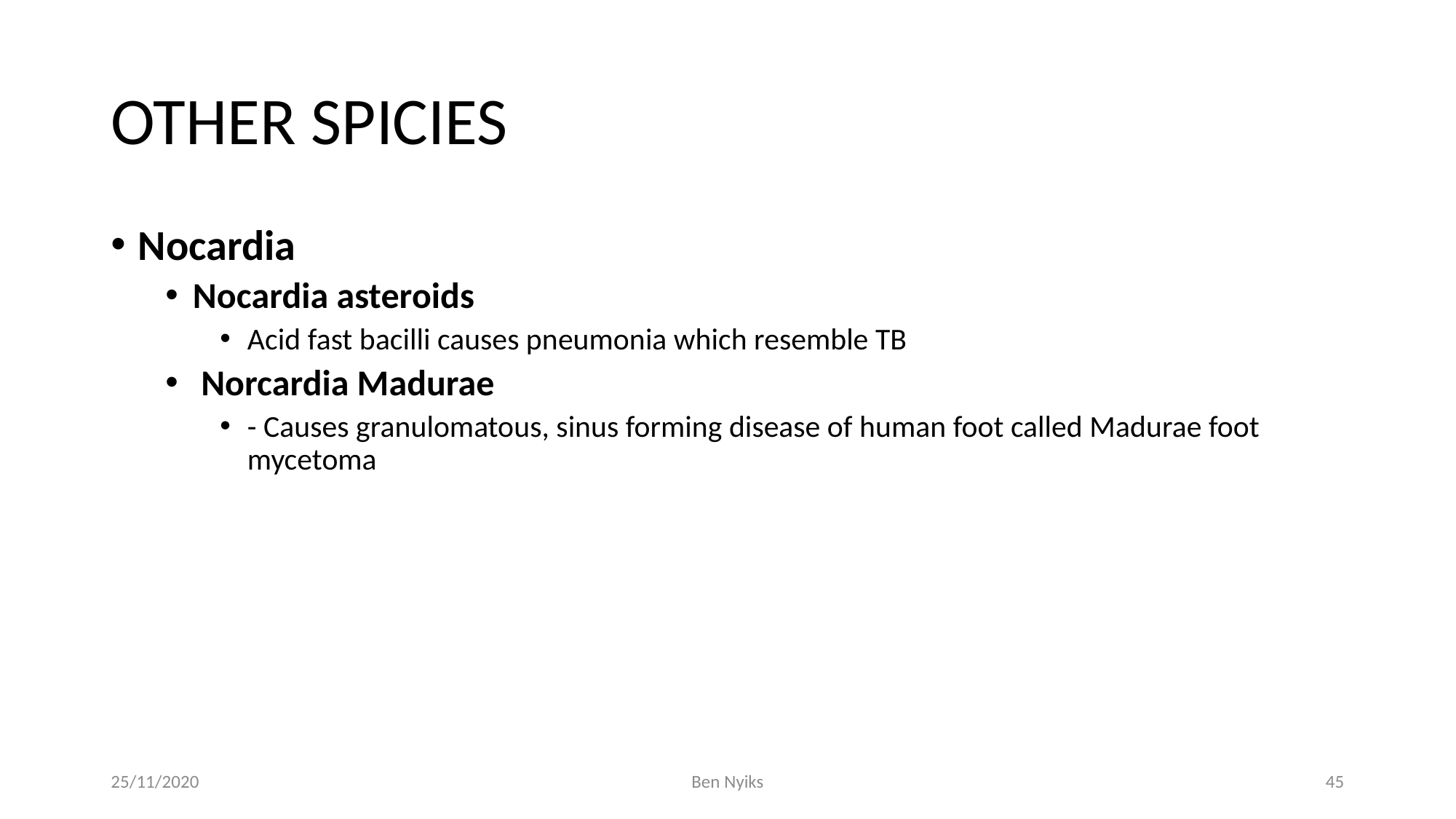

# OTHER SPICIES
Nocardia
Nocardia asteroids
Acid fast bacilli causes pneumonia which resemble TB
 Norcardia Madurae
- Causes granulomatous, sinus forming disease of human foot called Madurae foot mycetoma

25/11/2020
Ben Nyiks
45